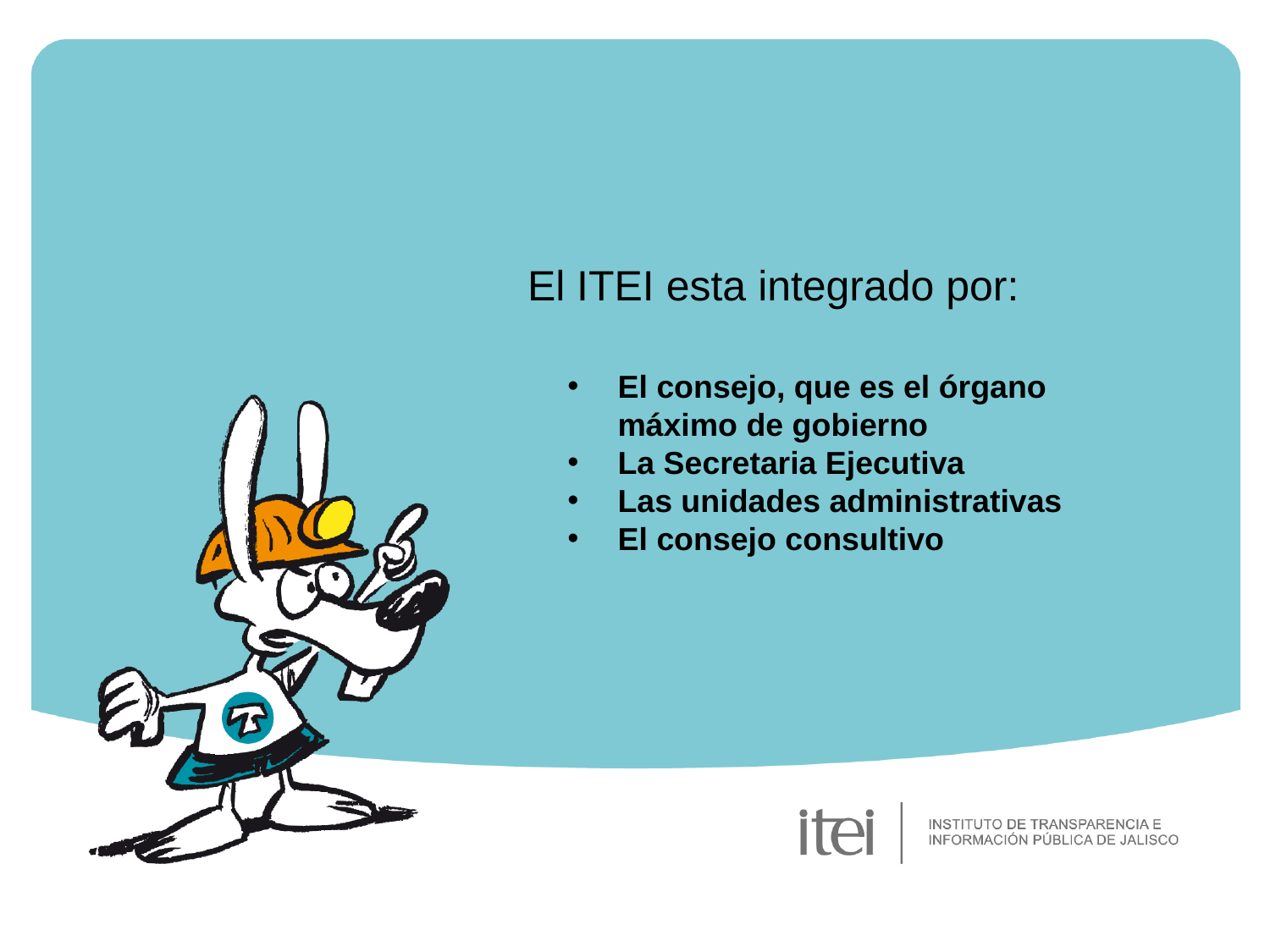

El ITEI esta integrado por:

El consejo, que es el órgano máximo de gobierno
La Secretaria Ejecutiva
Las unidades administrativas
El consejo consultivo